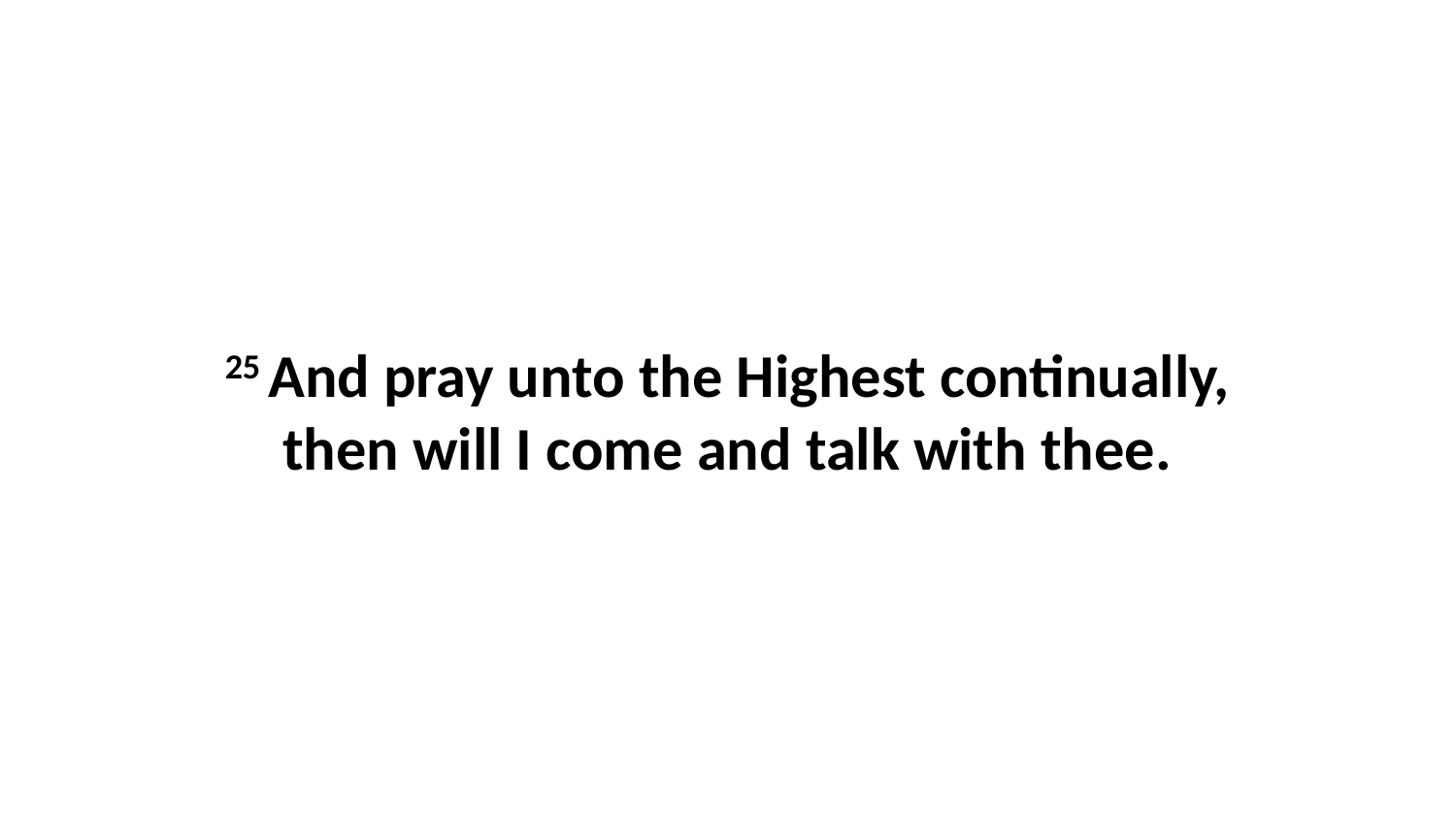

25 And pray unto the Highest continually, then will I come and talk with thee.